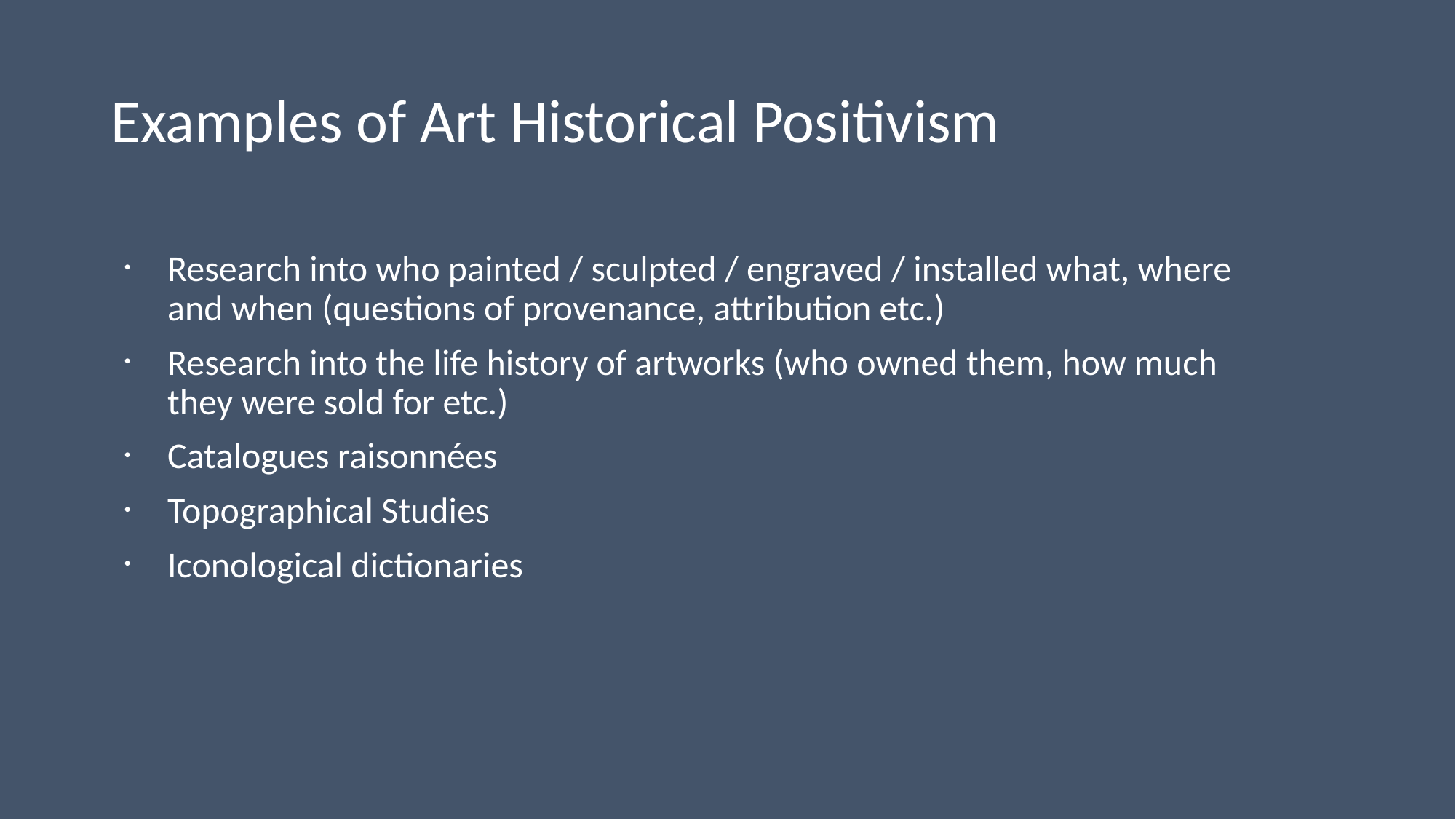

# Examples of Art Historical Positivism
Research into who painted / sculpted / engraved / installed what, where and when (questions of provenance, attribution etc.)
Research into the life history of artworks (who owned them, how much they were sold for etc.)
Catalogues raisonnées
Topographical Studies
Iconological dictionaries